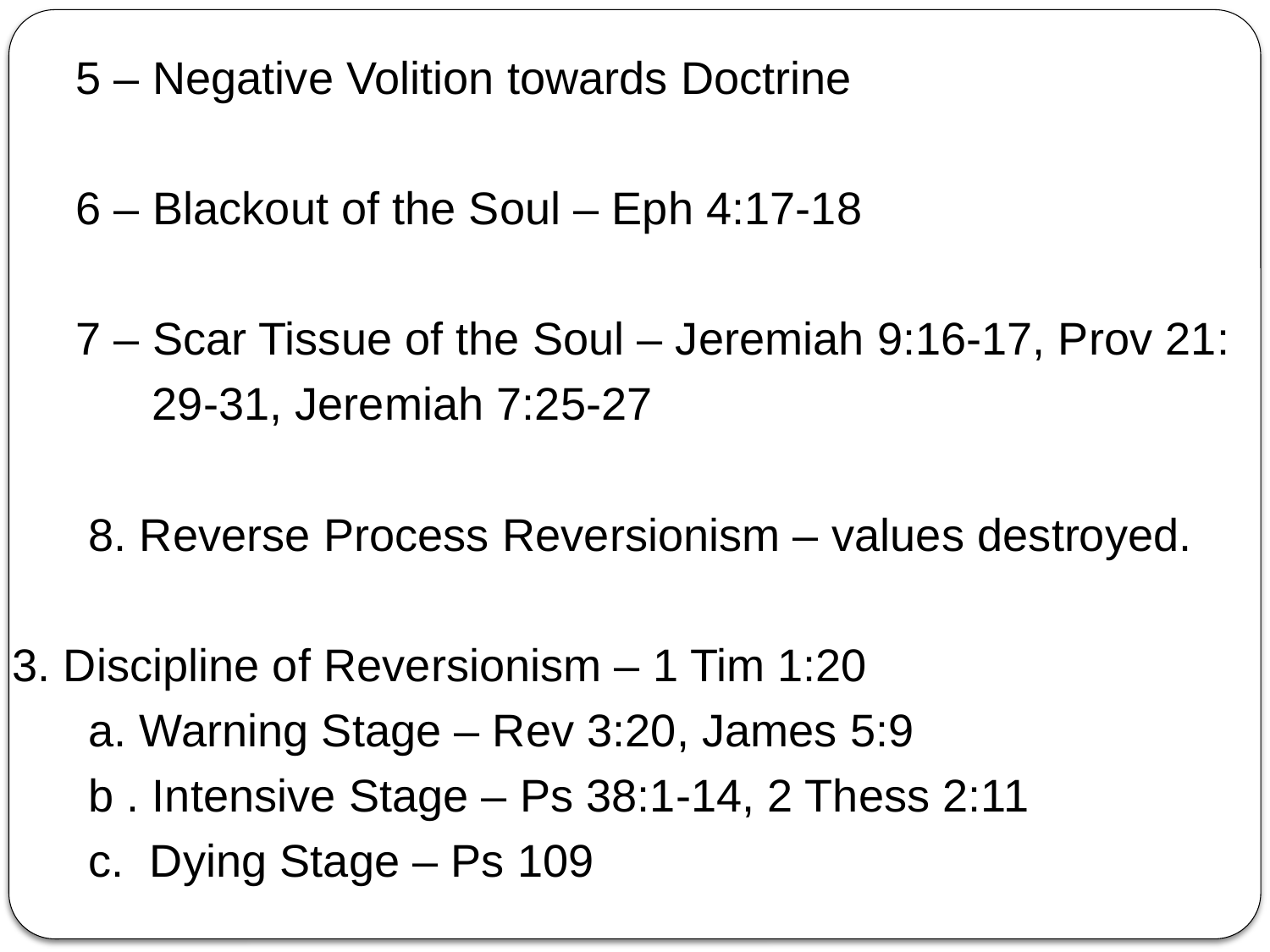

5 – Negative Volition towards Doctrine

     6 – Blackout of the Soul – Eph 4:17-18

     7 – Scar Tissue of the Soul – Jeremiah 9:16-17, Prov 21:
           29-31, Jeremiah 7:25-27

      8. Reverse Process Reversionism – values destroyed.

3. Discipline of Reversionism – 1 Tim 1:20
      a. Warning Stage – Rev 3:20, James 5:9
      b . Intensive Stage – Ps 38:1-14, 2 Thess 2:11
      c.  Dying Stage – Ps 109